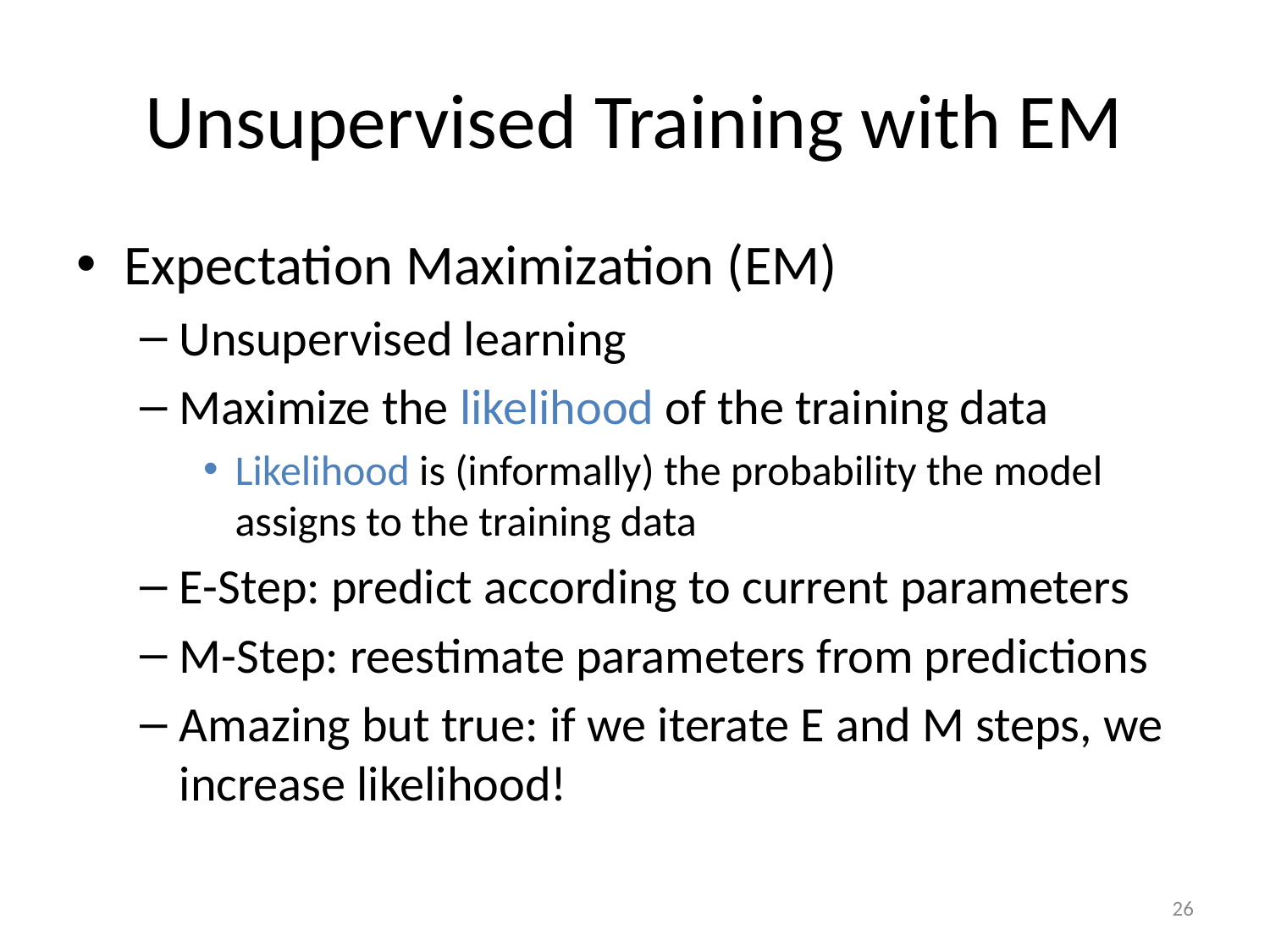

# Unsupervised Training with EM
Expectation Maximization (EM)
Unsupervised learning
Maximize the likelihood of the training data
Likelihood is (informally) the probability the model assigns to the training data
E-Step: predict according to current parameters
M-Step: reestimate parameters from predictions
Amazing but true: if we iterate E and M steps, we increase likelihood!
26